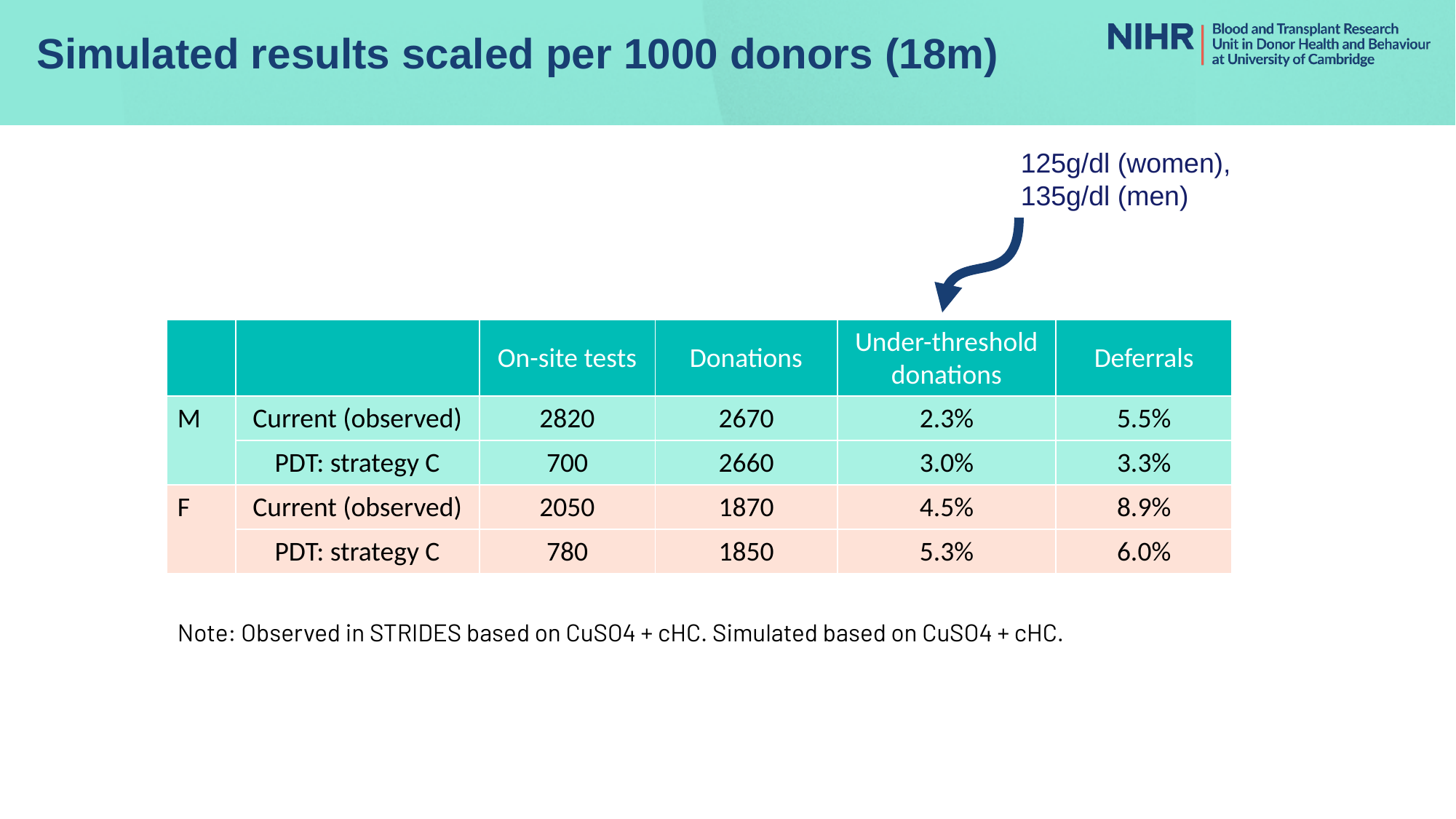

# Simulated results scaled per 1000 donors (18m)
125g/dl (women),
135g/dl (men)
|  |  | On-site tests | Donations | Under-threshold donations | Deferrals |
| --- | --- | --- | --- | --- | --- |
| M | Current (observed) | 2820 | 2670 | 2.3% | 5.5% |
|  | PDT: strategy C | 700 | 2660 | 3.0% | 3.3% |
| F | Current (observed) | 2050 | 1870 | 4.5% | 8.9% |
|  | PDT: strategy C | 780 | 1850 | 5.3% | 6.0% |
Note: Observed in STRIDES based on CuSO4 + cHC. Simulated based on CuSO4 + cHC.